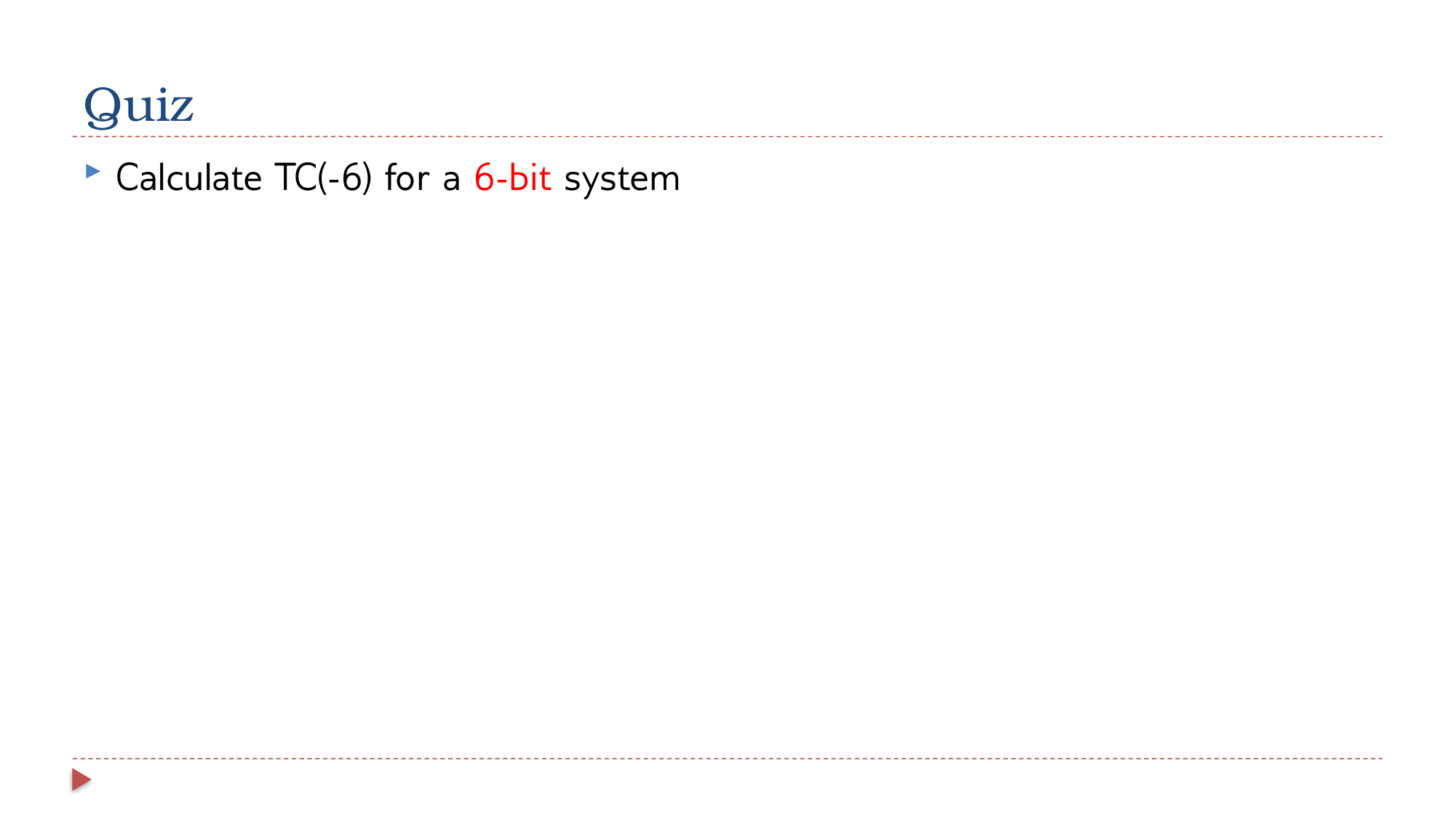

# Quiz
Calculate TC(-6) for a 6-bit system